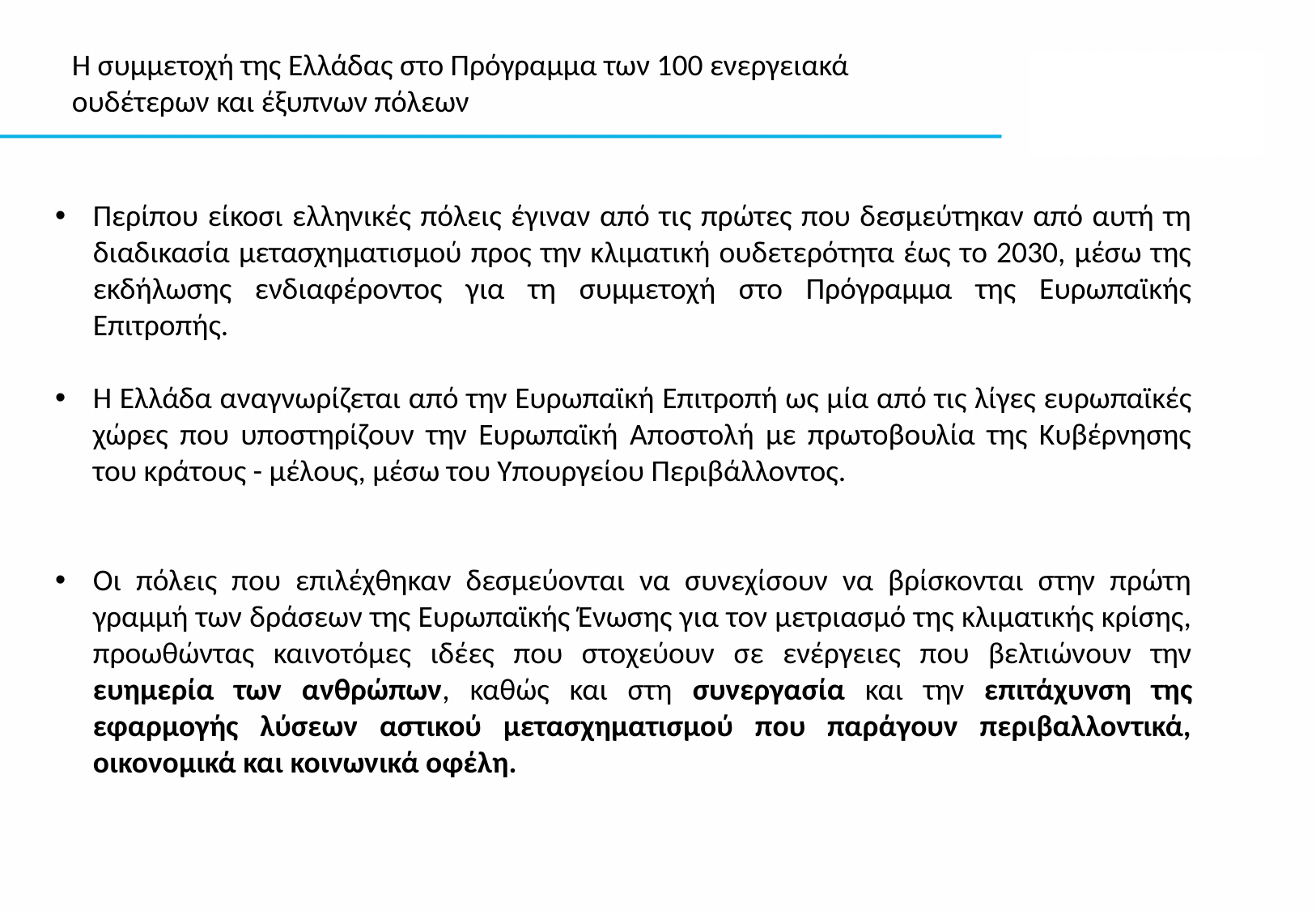

Η συμμετοχή της Ελλάδας στο Πρόγραμμα των 100 ενεργειακά ουδέτερων και έξυπνων πόλεων

Περίπου είκοσι ελληνικές πόλεις έγιναν από τις πρώτες που δεσμεύτηκαν από αυτή τη διαδικασία μετασχηματισμού προς την κλιματική ουδετερότητα έως το 2030, μέσω της εκδήλωσης ενδιαφέροντος για τη συμμετοχή στο Πρόγραμμα της Ευρωπαϊκής Επιτροπής.

Η Ελλάδα αναγνωρίζεται από την Ευρωπαϊκή Επιτροπή ως μία από τις λίγες ευρωπαϊκές χώρες που υποστηρίζουν την Ευρωπαϊκή Αποστολή με πρωτοβουλία της Κυβέρνησης του κράτους - μέλους, μέσω του Υπουργείου Περιβάλλοντος.

Οι πόλεις που επιλέχθηκαν δεσμεύονται να συνεχίσουν να βρίσκονται στην πρώτη γραμμή των δράσεων της Ευρωπαϊκής Ένωσης για τον μετριασμό της κλιματικής κρίσης, προωθώντας καινοτόμες ιδέες που στοχεύουν σε ενέργειες που βελτιώνουν την ευημερία των ανθρώπων, καθώς και στη συνεργασία και την επιτάχυνση της εφαρμογής λύσεων αστικού μετασχηματισμού που παράγουν περιβαλλοντικά, οικονομικά και κοινωνικά οφέλη.